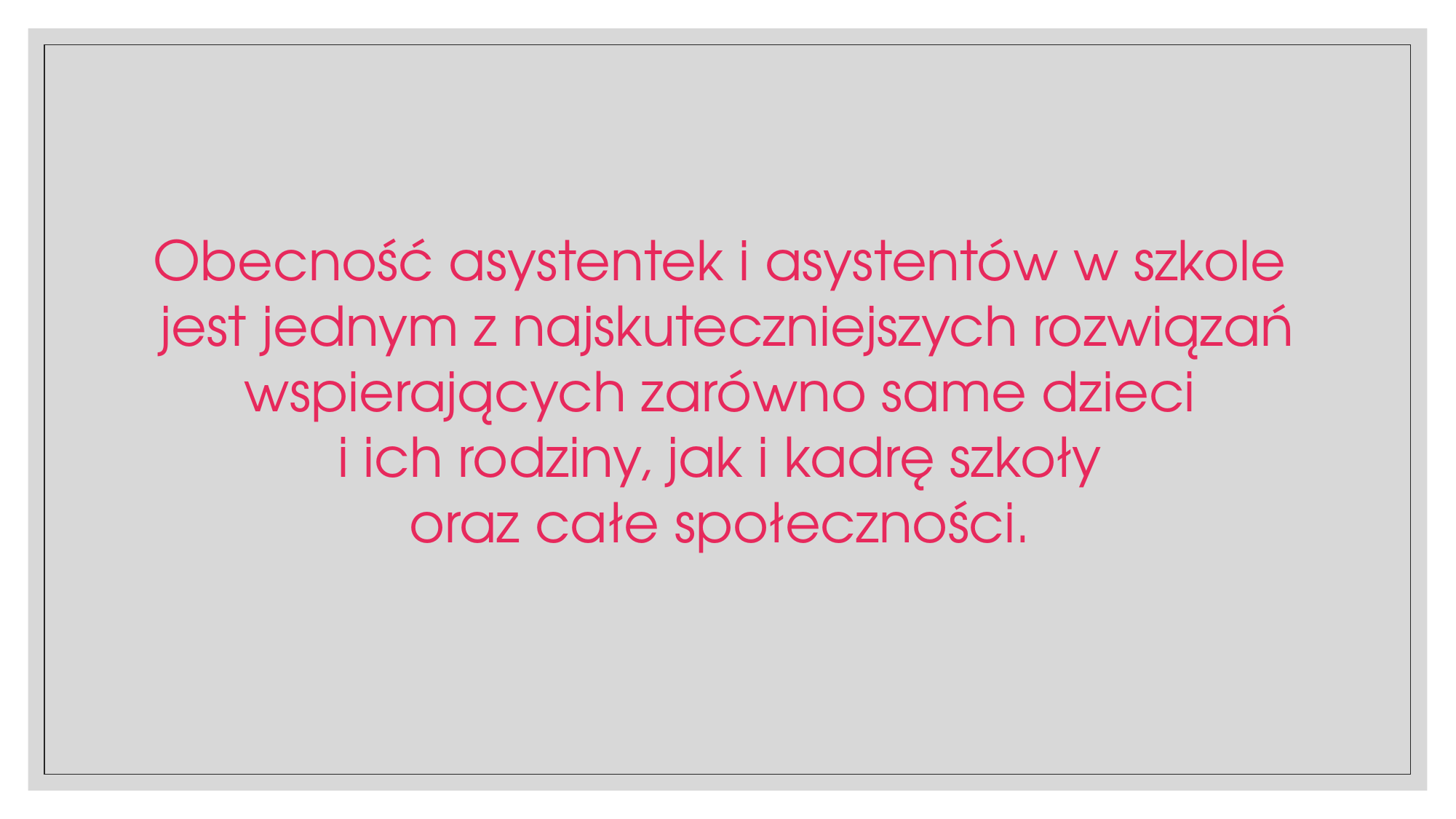

# Obecność asystentek i asystentów w szkole jest jednym z najskuteczniejszych rozwiązań wspierających zarówno same dzieci i ich rodziny, jak i kadrę szkoły oraz całe społeczności.